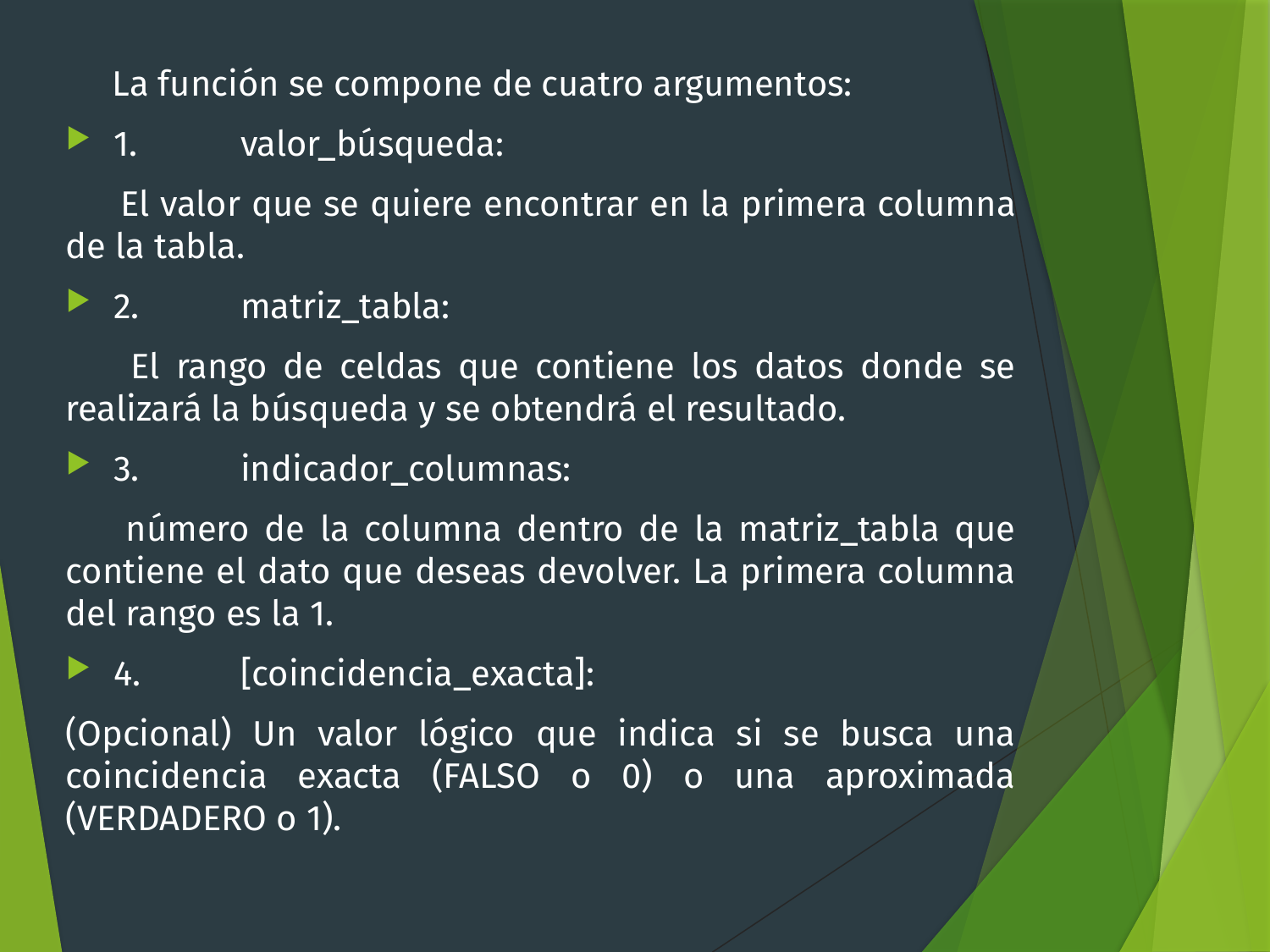

La función se compone de cuatro argumentos:
1.	valor_búsqueda:
     El valor que se quiere encontrar en la primera columna de la tabla.
2.	matriz_tabla:
    El rango de celdas que contiene los datos donde se realizará la búsqueda y se obtendrá el resultado.
3.	indicador_columnas:
    número de la columna dentro de la matriz_tabla que contiene el dato que deseas devolver. La primera columna del rango es la 1.
4.	[coincidencia_exacta]:
(Opcional) Un valor lógico que indica si se busca una coincidencia exacta (FALSO o 0) o una aproximada (VERDADERO o 1).